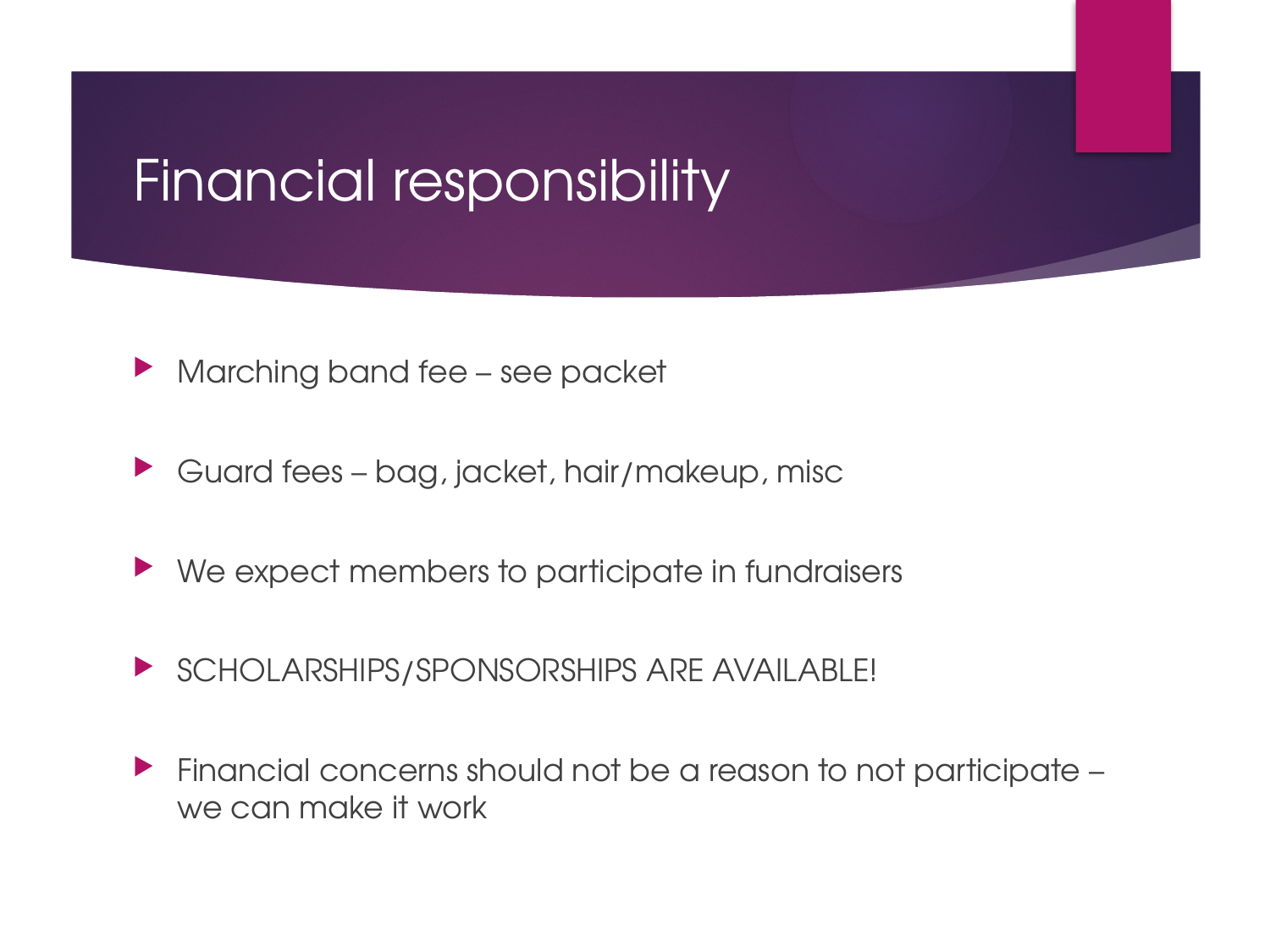

# Financial responsibility
Marching band fee – see packet

Guard fees – bag, jacket, hair/makeup, misc

We expect members to participate in fundraisers

SCHOLARSHIPS/SPONSORSHIPS ARE AVAILABLE!

Financial concerns should not be a reason to not participate – we can make it work